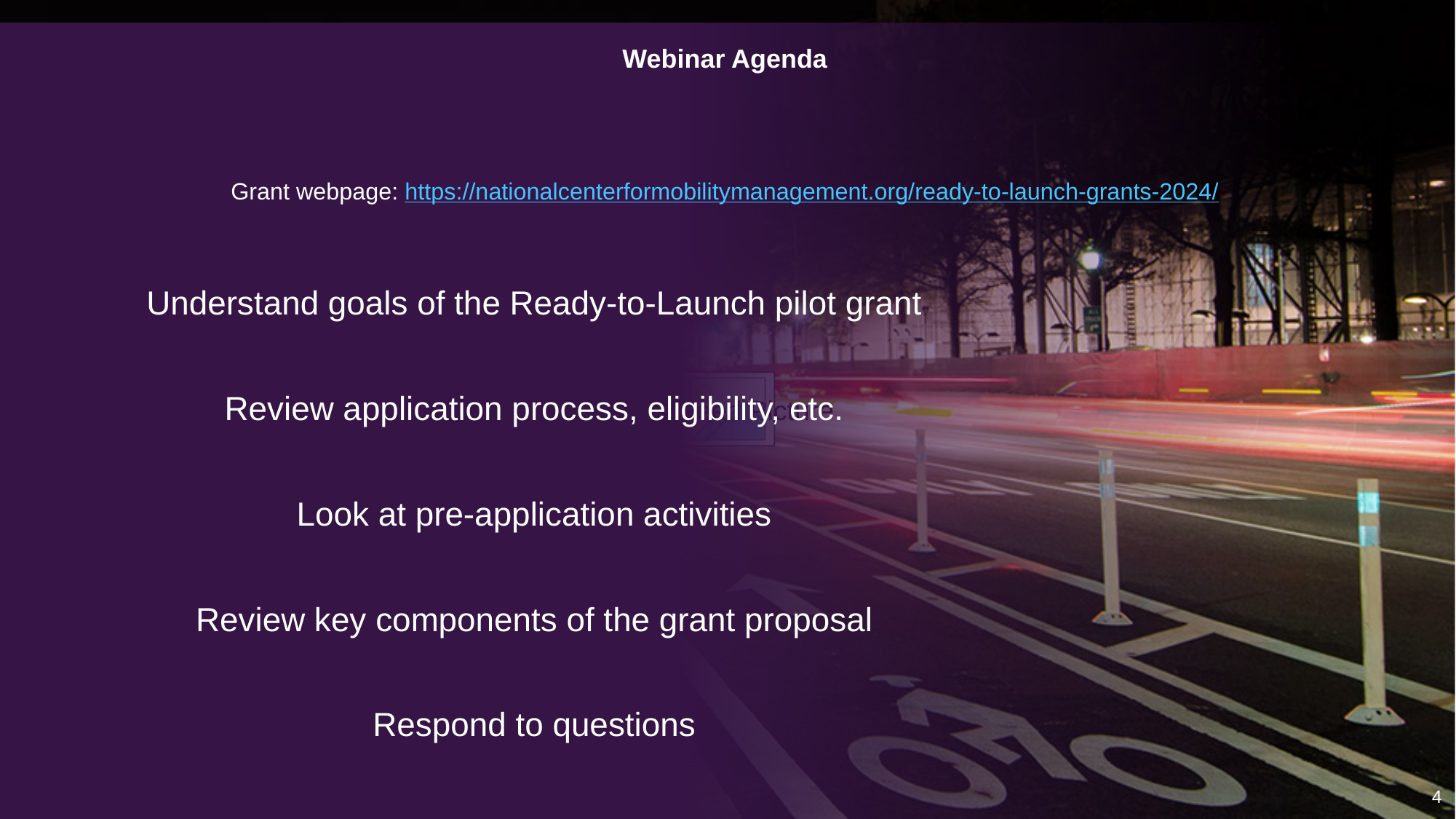

Webinar Agenda

Grant webpage: https://nationalcenterformobilitymanagement.org/ready-to-launch-grants-2024/
3
Understand goals of the Ready-to-Launch pilot grant
Review application process, eligibility, etc.
Look at pre-application activities
Review key components of the grant proposal
Respond to questions

4